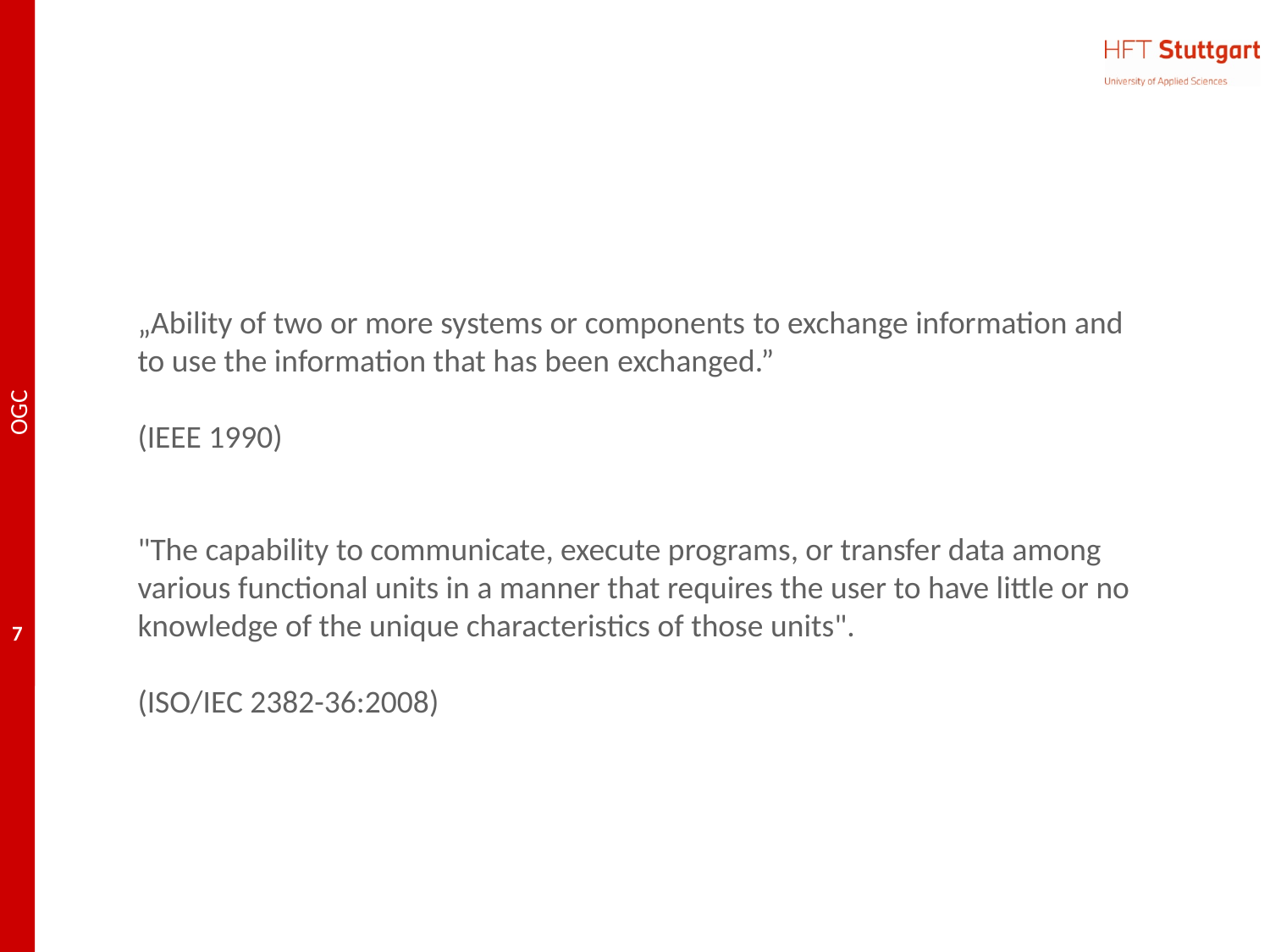

Interoperability: IEEE‘s Definition
„Ability of two or more systems or components to exchange information and to use the information that has been exchanged.”
(IEEE 1990)

"The capability to communicate, execute programs, or transfer data among various functional units in a manner that requires the user to have little or no knowledge of the unique characteristics of those units".
(ISO/IEC 2382-36:2008)